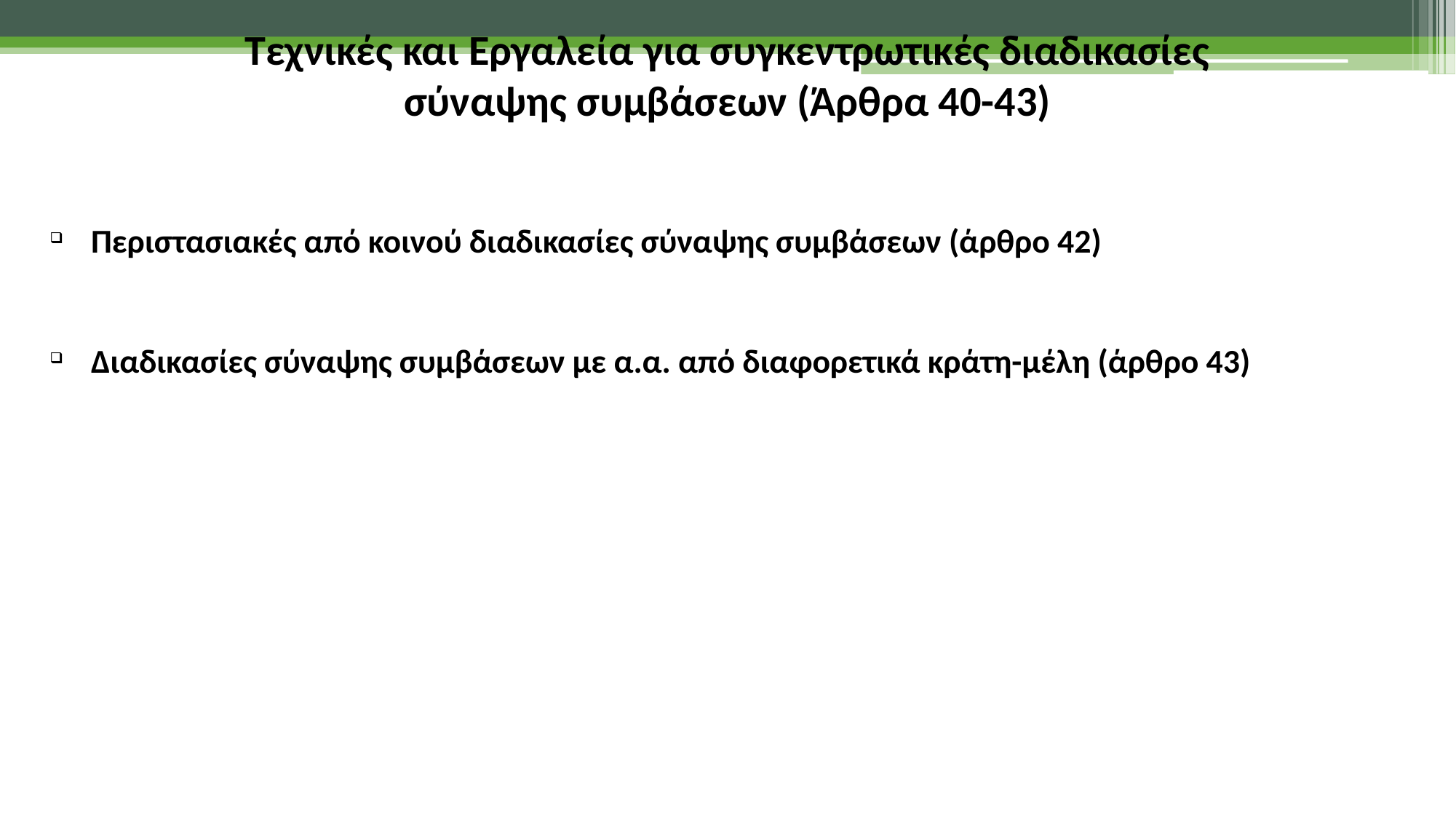

Τεχνικές και Εργαλεία για συγκεντρωτικές διαδικασίες σύναψης συμβάσεων (Άρθρα 40-43)

Περιστασιακές από κοινού διαδικασίες σύναψης συμβάσεων (άρθρο 42)

Διαδικασίες σύναψης συμβάσεων με α.α. από διαφορετικά κράτη-μέλη (άρθρο 43)

45